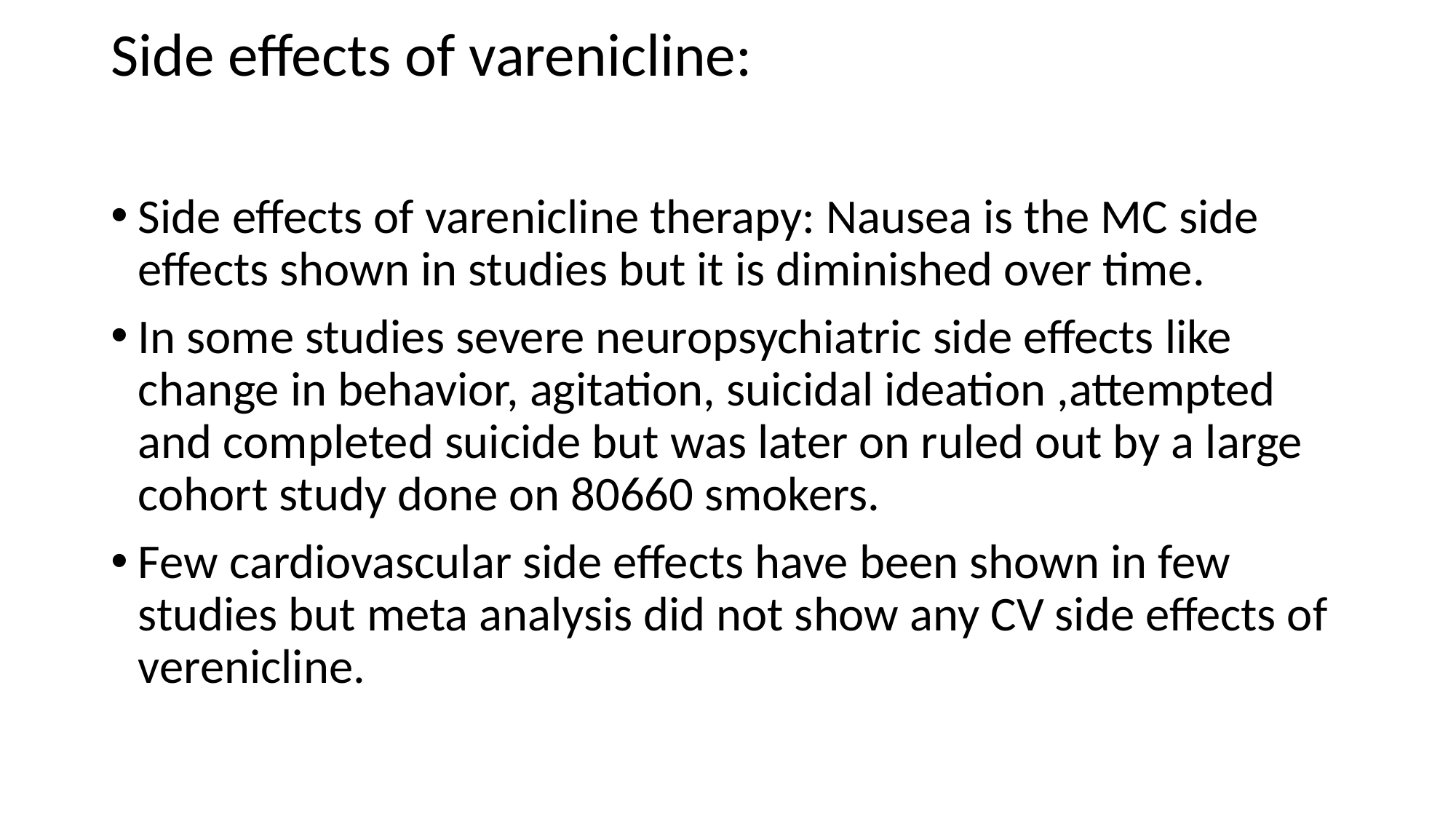

# Side effects of varenicline:

Side effects of varenicline therapy: Nausea is the MC side effects shown in studies but it is diminished over time.
In some studies severe neuropsychiatric side effects like change in behavior, agitation, suicidal ideation ,attempted and completed suicide but was later on ruled out by a large cohort study done on 80660 smokers.
Few cardiovascular side effects have been shown in few studies but meta analysis did not show any CV side effects of verenicline.